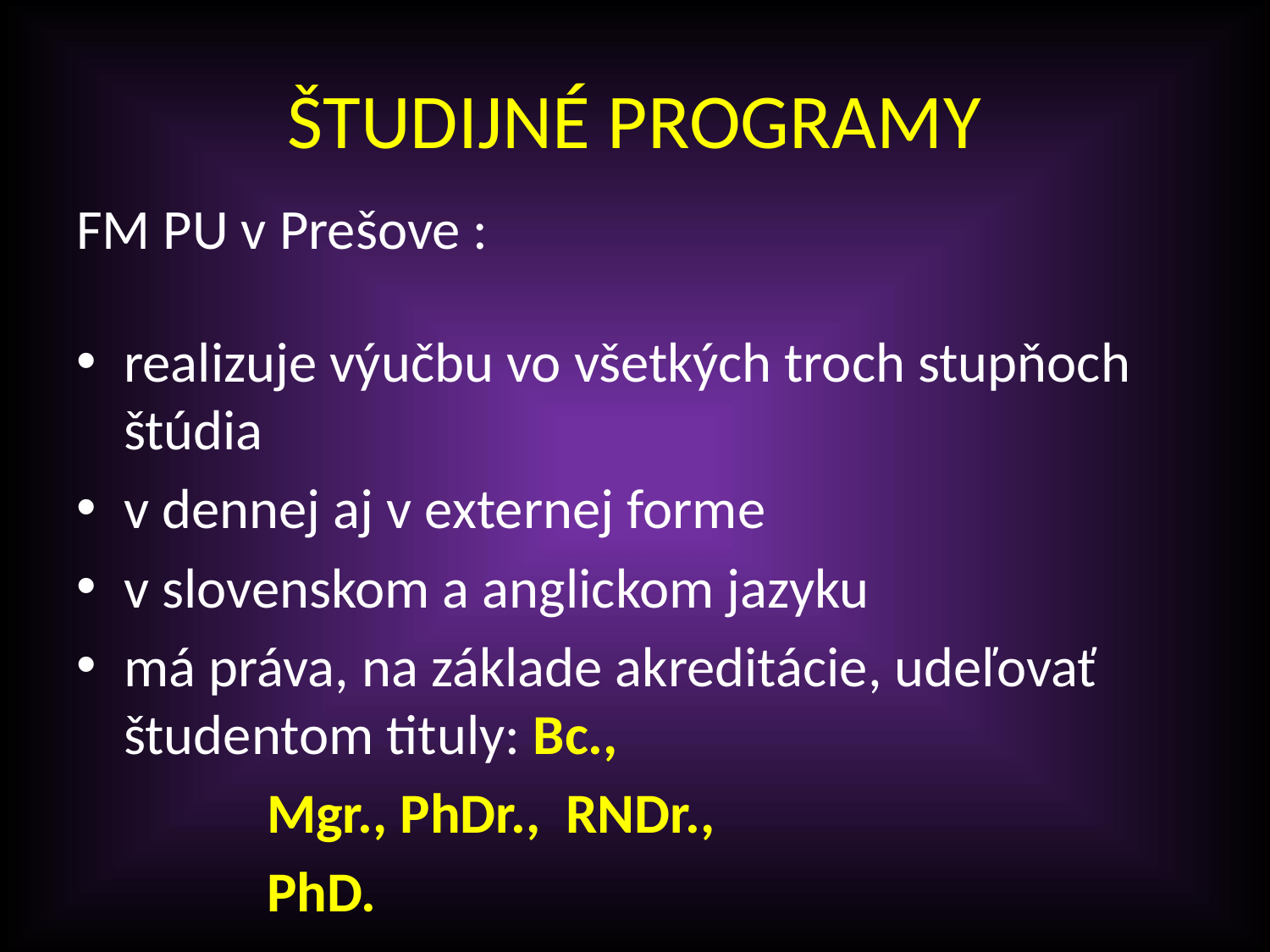

# ŠTUDIJNÉ PROGRAMY
FM PU v Prešove :

realizuje výučbu vo všetkých troch stupňoch štúdia
v dennej aj v externej forme
v slovenskom a anglickom jazyku
má práva, na základe akreditácie, udeľovať študentom tituly: Bc.,
               Mgr., PhDr.,  RNDr.,
               PhD.